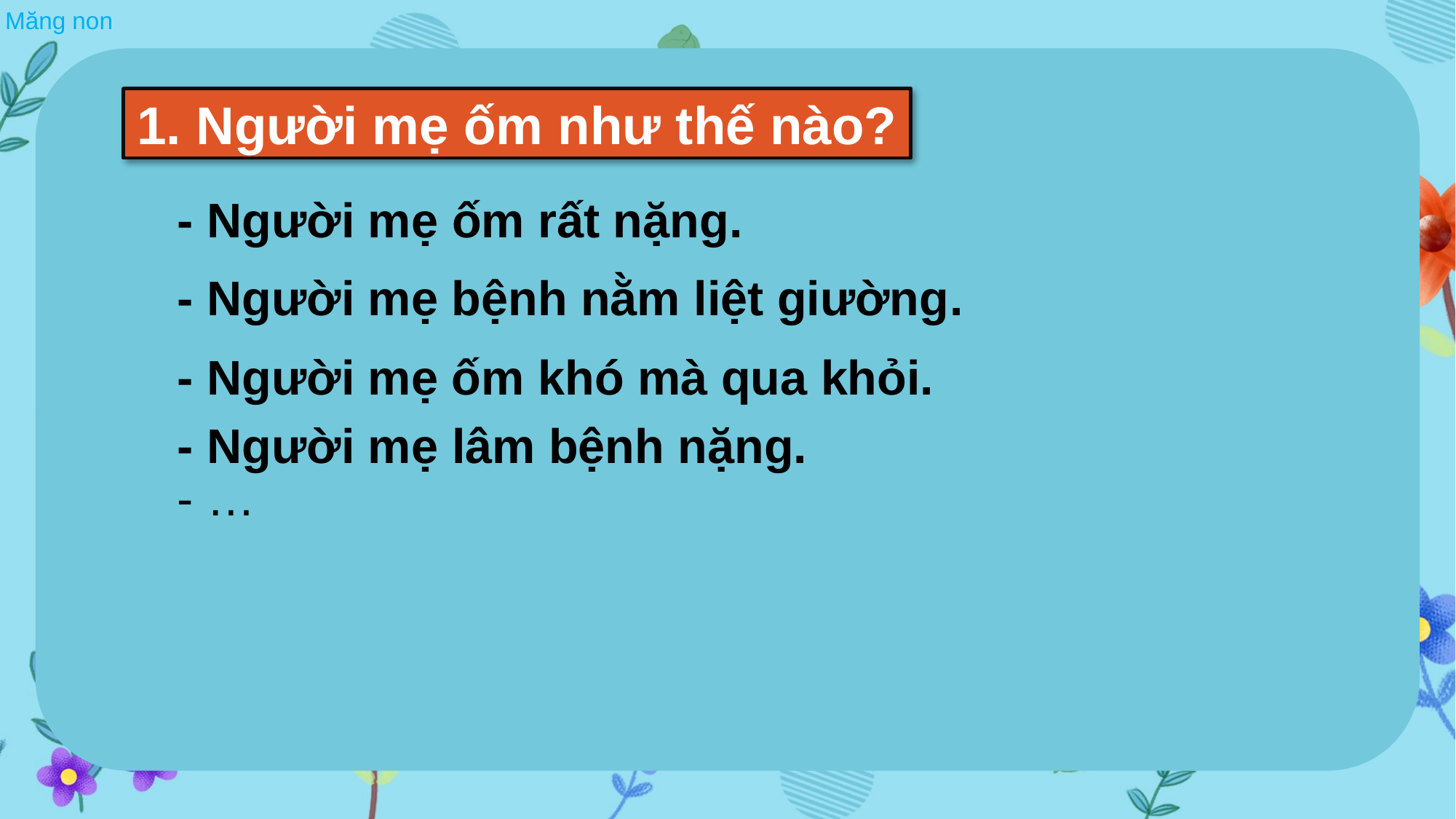

1. Người mẹ ốm như thế nào?
- Người mẹ ốm rất nặng.
- Người mẹ bệnh nằm liệt giường.
- Người mẹ ốm khó mà qua khỏi.
- Người mẹ lâm bệnh nặng.
- …